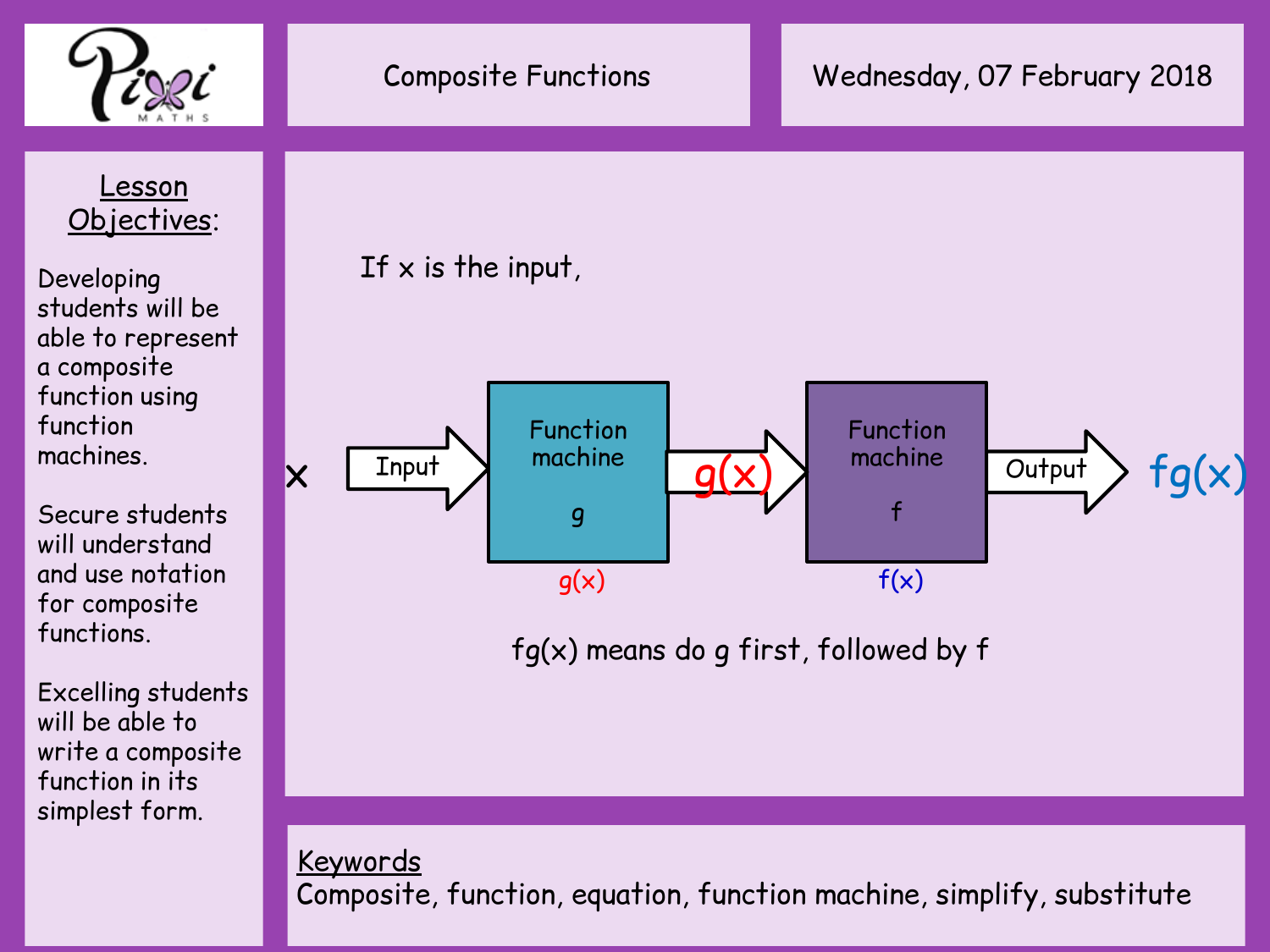

If x is the input,

Function machine

g

Function machine

f
Input

Output
g(x)
x
fg(x)
g(x)
f(x)
fg(x) means do g first, followed by f